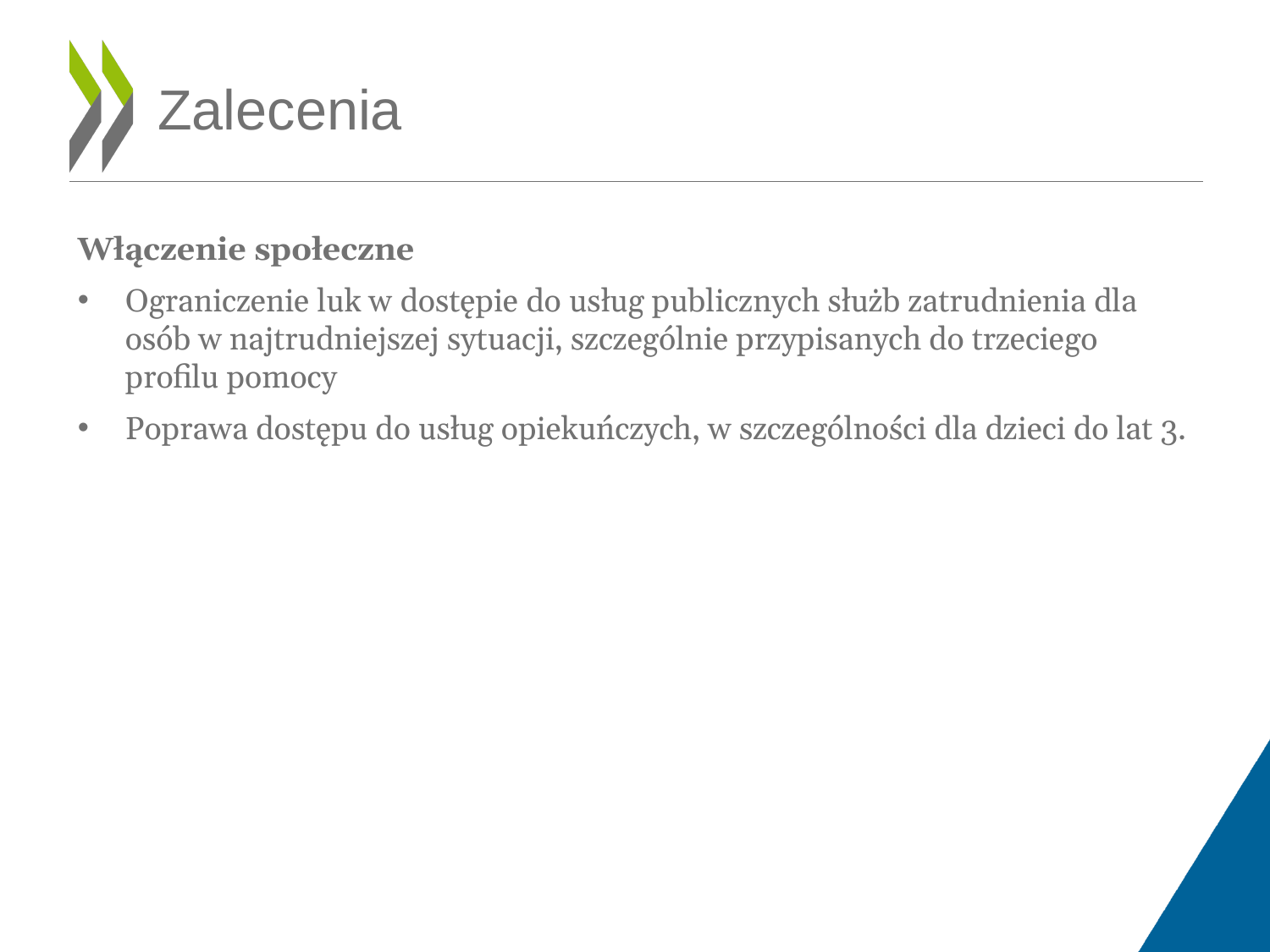

# Zalecenia
Włączenie społeczne
Ograniczenie luk w dostępie do usług publicznych służb zatrudnienia dla osób w najtrudniejszej sytuacji, szczególnie przypisanych do trzeciego profilu pomocy
Poprawa dostępu do usług opiekuńczych, w szczególności dla dzieci do lat 3.